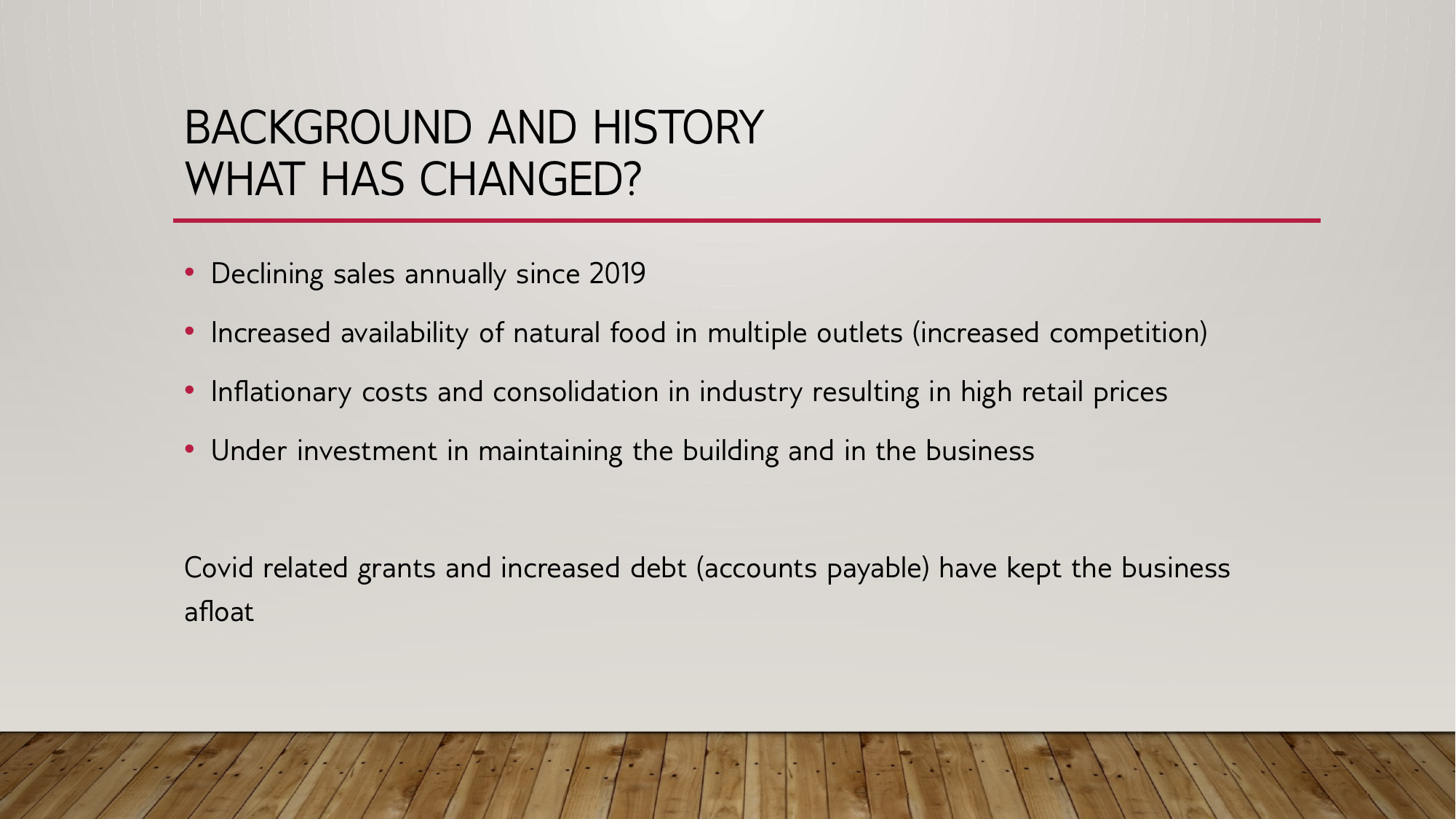

# Background and History What has changed?
Declining sales annually since 2019
Increased availability of natural food in multiple outlets (increased competition)
Inflationary costs and consolidation in industry resulting in high retail prices
Under investment in maintaining the building and in the business

Covid related grants and increased debt (accounts payable) have kept the business afloat